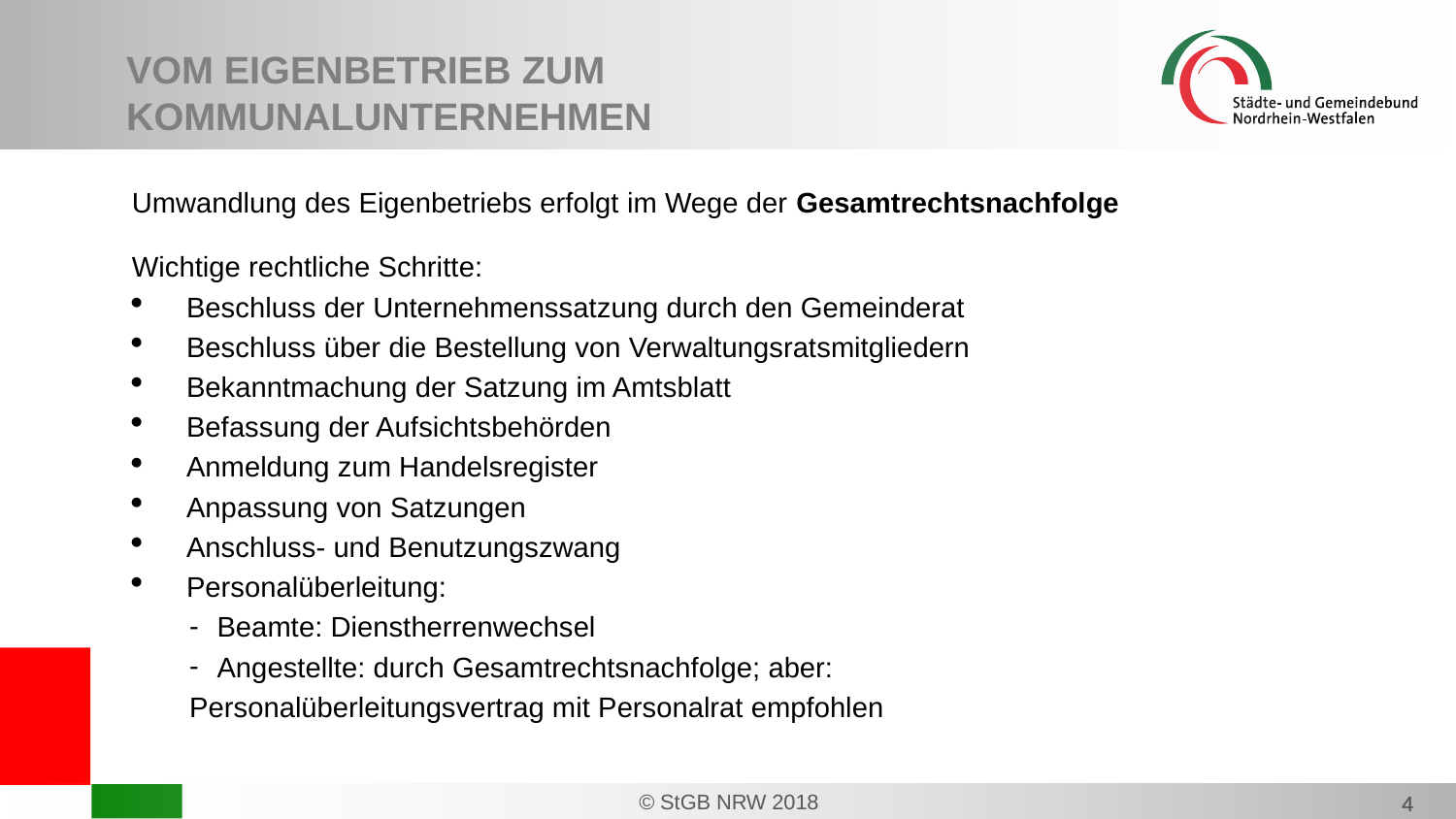

# VOM EIGENBETRIEB ZUM KOMMUNALUNTERNEHMEN
Umwandlung des Eigenbetriebs erfolgt im Wege der Gesamtrechtsnachfolge
Wichtige rechtliche Schritte:
Beschluss der Unternehmenssatzung durch den Gemeinderat
Beschluss über die Bestellung von Verwaltungsratsmitgliedern
Bekanntmachung der Satzung im Amtsblatt
Befassung der Aufsichtsbehörden
Anmeldung zum Handelsregister
Anpassung von Satzungen
Anschluss- und Benutzungszwang
Personalüberleitung:
Beamte: Dienstherrenwechsel
Angestellte: durch Gesamtrechtsnachfolge; aber:
Personalüberleitungsvertrag mit Personalrat empfohlen
4